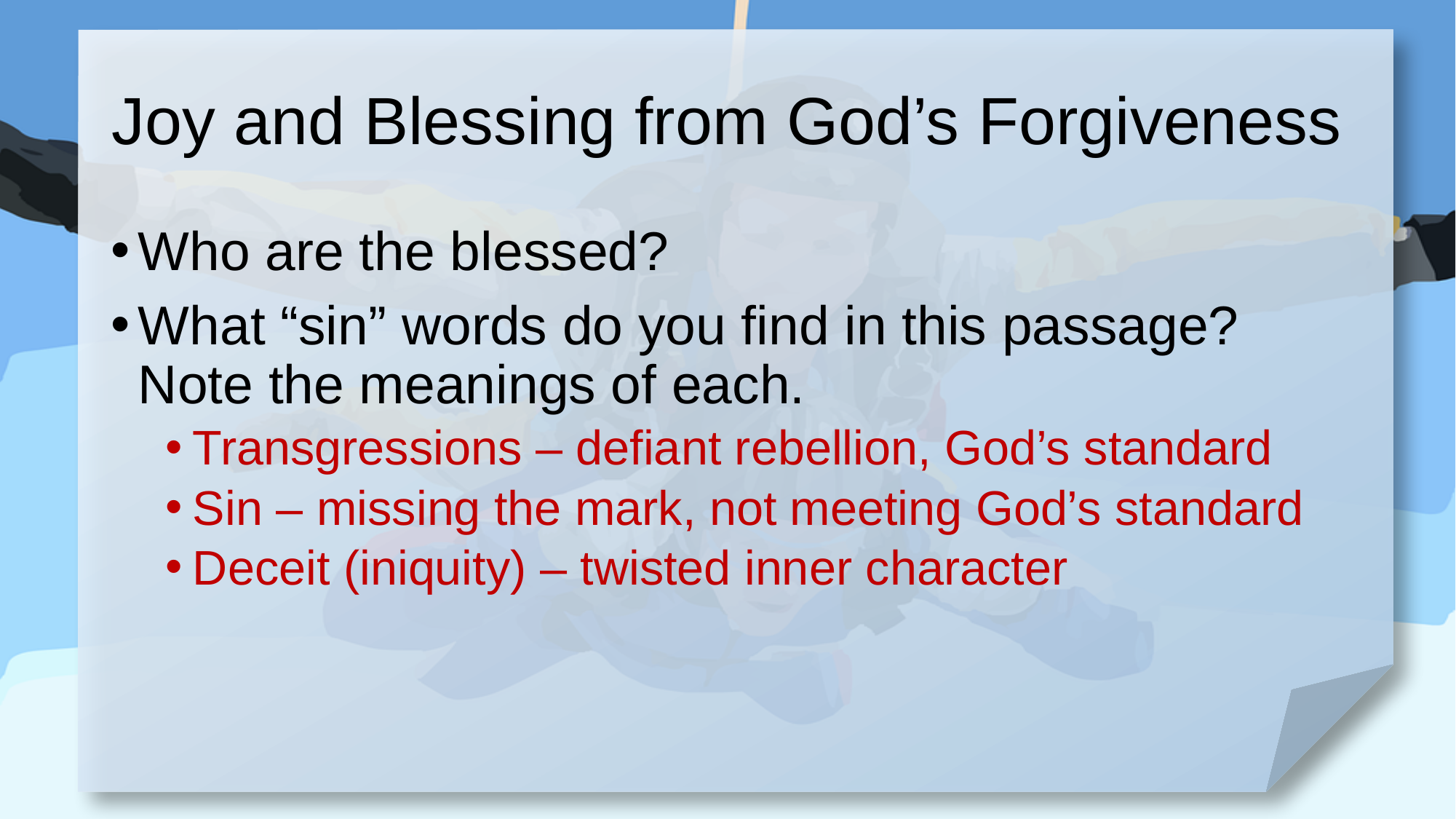

# Joy and Blessing from God’s Forgiveness
Who are the blessed?
What “sin” words do you find in this passage?  Note the meanings of each.
Transgressions – defiant rebellion, God’s standard
Sin – missing the mark, not meeting God’s standard
Deceit (iniquity) – twisted inner character